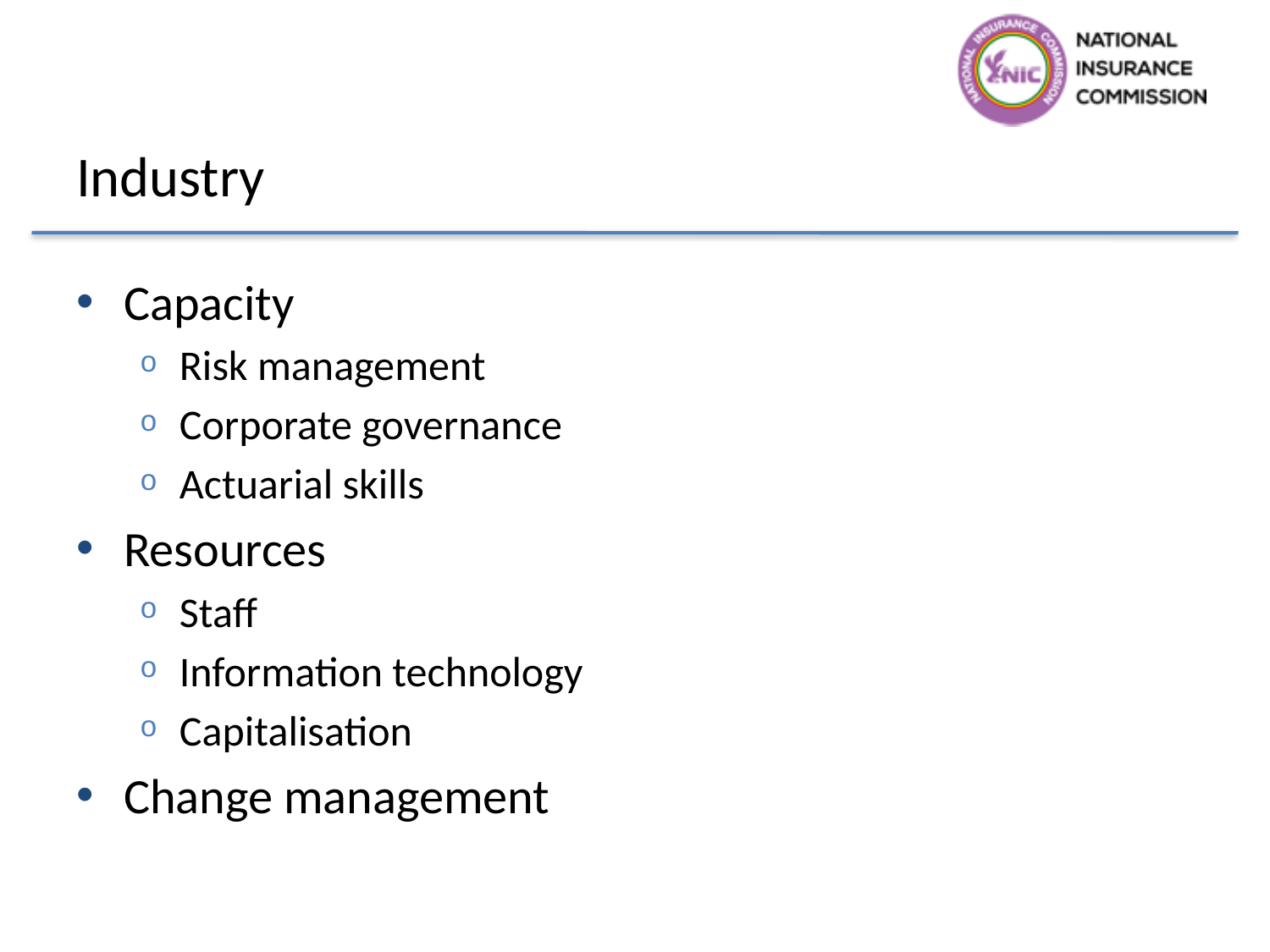

# Industry
Capacity
Risk management
Corporate governance
Actuarial skills
Resources
Staff
Information technology
Capitalisation
Change management